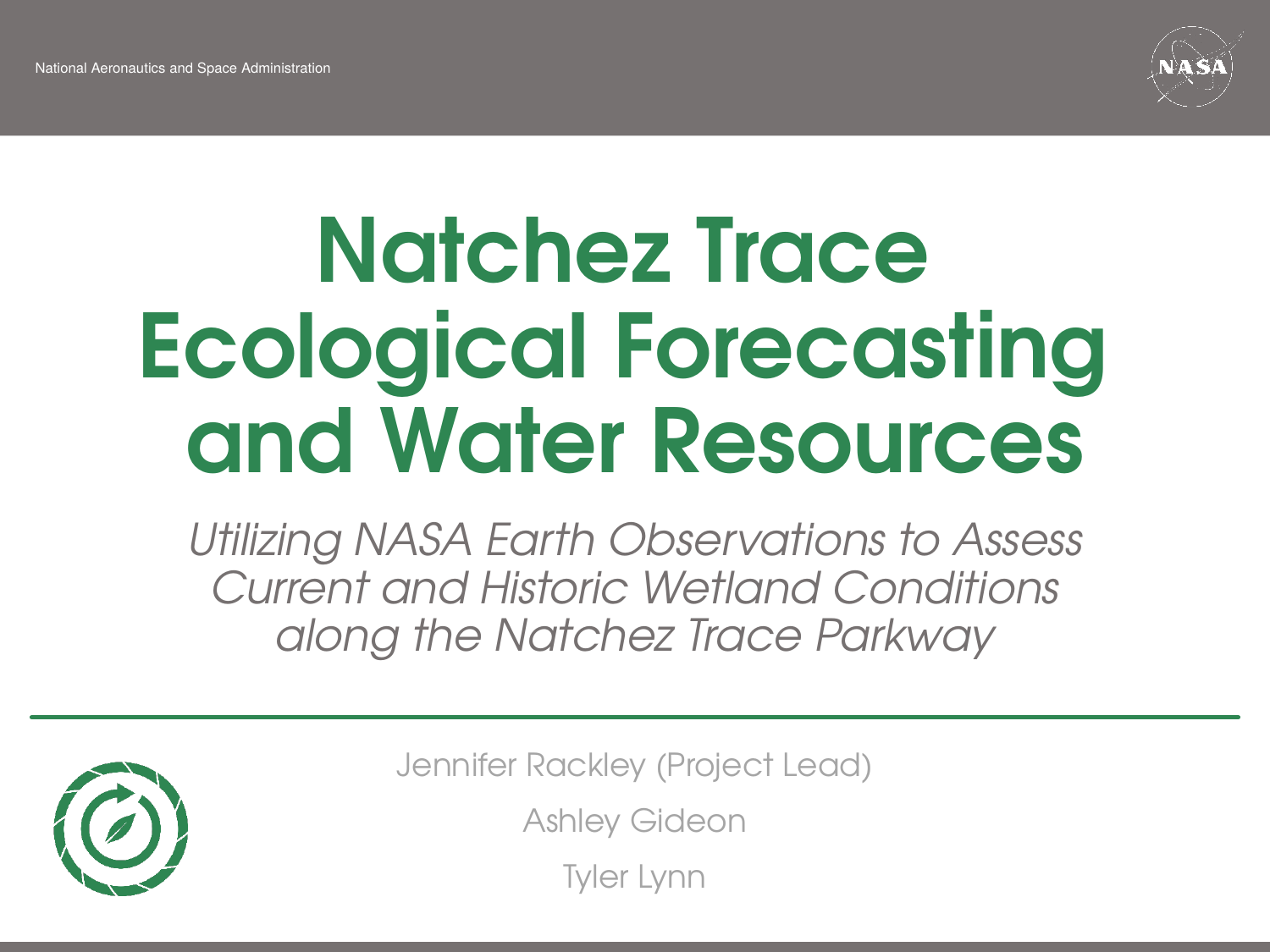

Natchez Trace
Ecological Forecasting
and Water Resources
Utilizing NASA Earth Observations to Assess Current and Historic Wetland Conditions along the Natchez Trace Parkway
Jennifer Rackley (Project Lead)
Ashley Gideon
Tyler Lynn